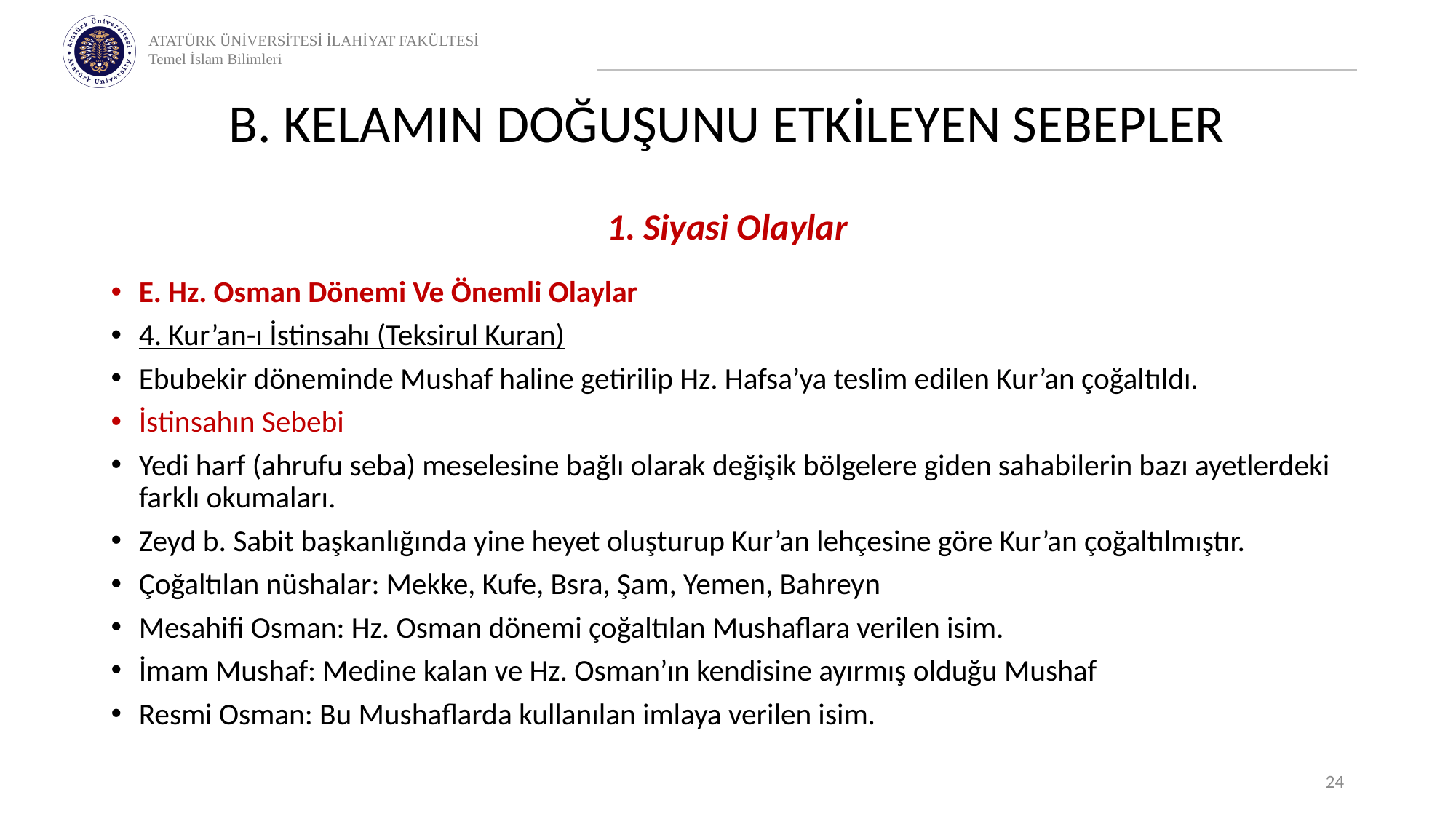

# B. KELAMIN DOĞUŞUNU ETKİLEYEN SEBEPLER

1. Siyasi Olaylar
E. Hz. Osman Dönemi Ve Önemli Olaylar
4. Kur’an-ı İstinsahı (Teksirul Kuran)
Ebubekir döneminde Mushaf haline getirilip Hz. Hafsa’ya teslim edilen Kur’an çoğaltıldı.
İstinsahın Sebebi
Yedi harf (ahrufu seba) meselesine bağlı olarak değişik bölgelere giden sahabilerin bazı ayetlerdeki farklı okumaları.
Zeyd b. Sabit başkanlığında yine heyet oluşturup Kur’an lehçesine göre Kur’an çoğaltılmıştır.
Çoğaltılan nüshalar: Mekke, Kufe, Bsra, Şam, Yemen, Bahreyn
Mesahifi Osman: Hz. Osman dönemi çoğaltılan Mushaflara verilen isim.
İmam Mushaf: Medine kalan ve Hz. Osman’ın kendisine ayırmış olduğu Mushaf
Resmi Osman: Bu Mushaflarda kullanılan imlaya verilen isim.

24